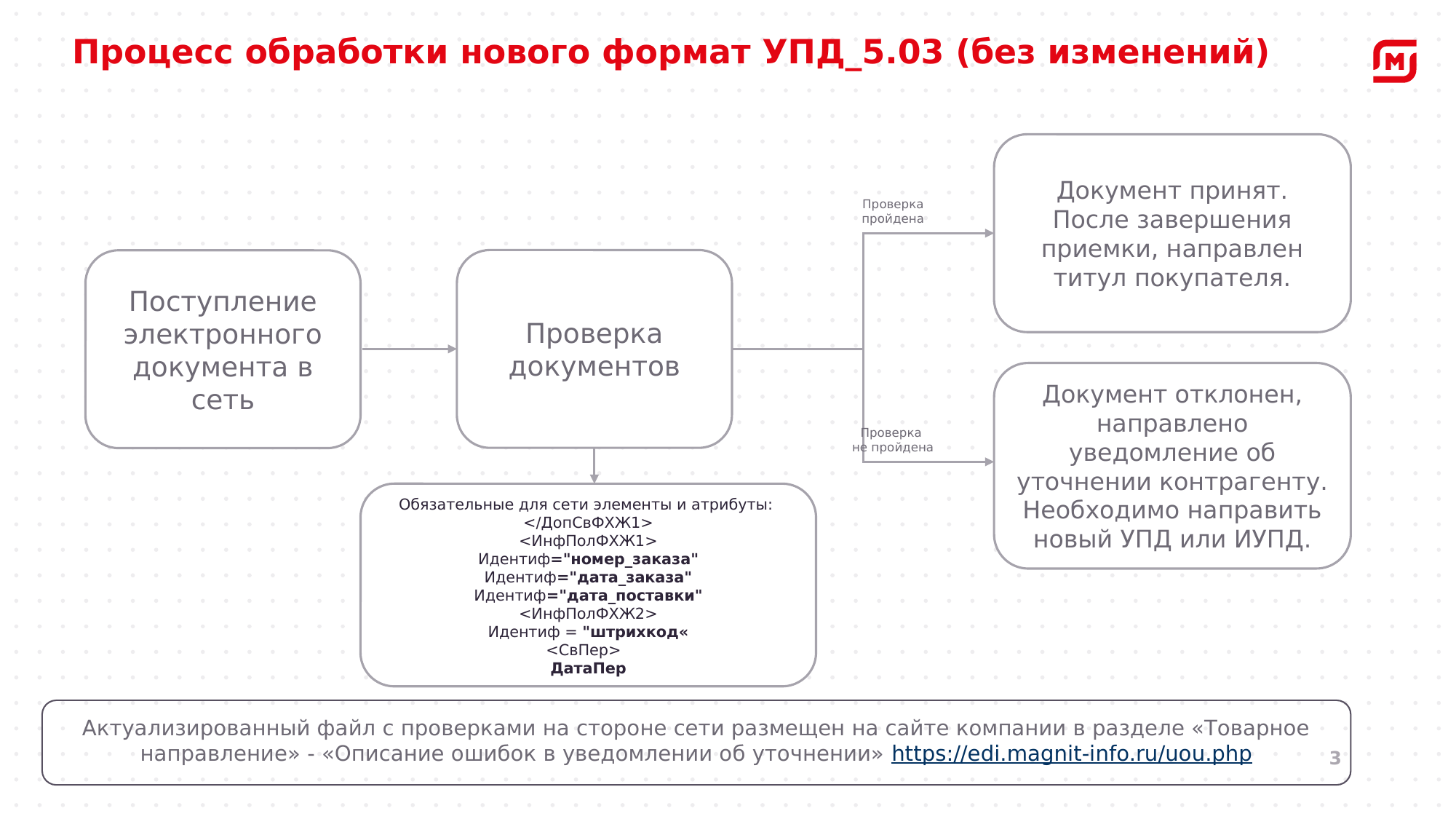

Процесс обработки нового формат УПД_5.03 (без изменений)
Документ принят. После завершения приемки, направлен титул покупателя.
Проверка пройдена
Проверка документов
Поступление электронного документа в сеть
Документ отклонен, направлено уведомление об уточнении контрагенту. Необходимо направить новый УПД или ИУПД.
Проверка
не пройдена

Обязательные для сети элементы и атрибуты:
</ДопСвФХЖ1>
<ИнфПолФХЖ1>
Идентиф="номер_заказа"
Идентиф="дата_заказа"
Идентиф="дата_поставки"
<ИнфПолФХЖ2>
Идентиф = "штрихкод«
<СвПер>
ДатаПер

Актуализированный файл с проверками на стороне сети размещен на сайте компании в разделе «Товарное направление» - «Описание ошибок в уведомлении об уточнении» https://edi.magnit-info.ru/uou.php